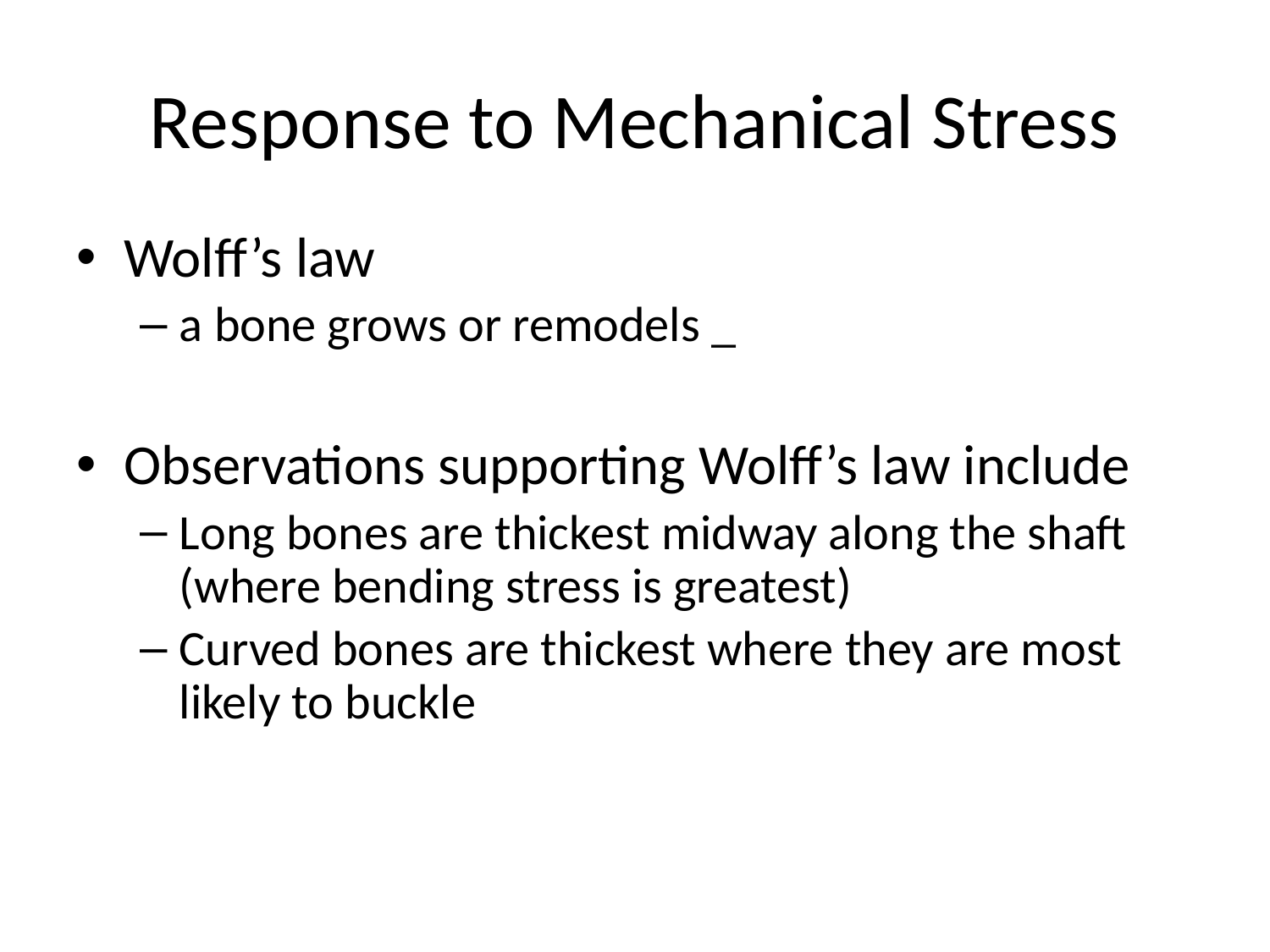

# Response to Mechanical Stress
Wolff’s law
a bone grows or remodels _

Observations supporting Wolff’s law include
Long bones are thickest midway along the shaft (where bending stress is greatest)
Curved bones are thickest where they are most likely to buckle